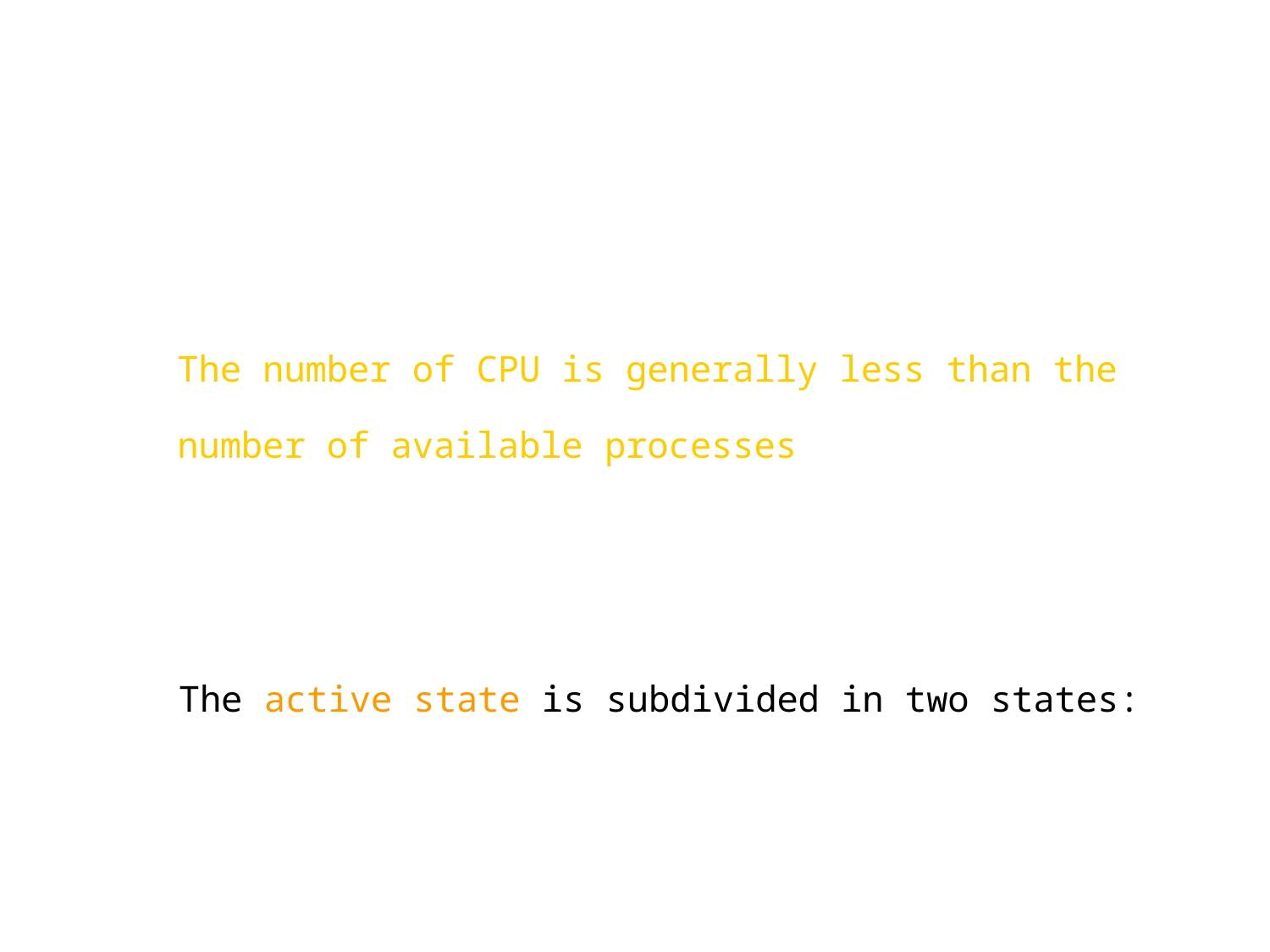

The number of CPU is generally less than the number of available processes
The active state is subdivided in two states: